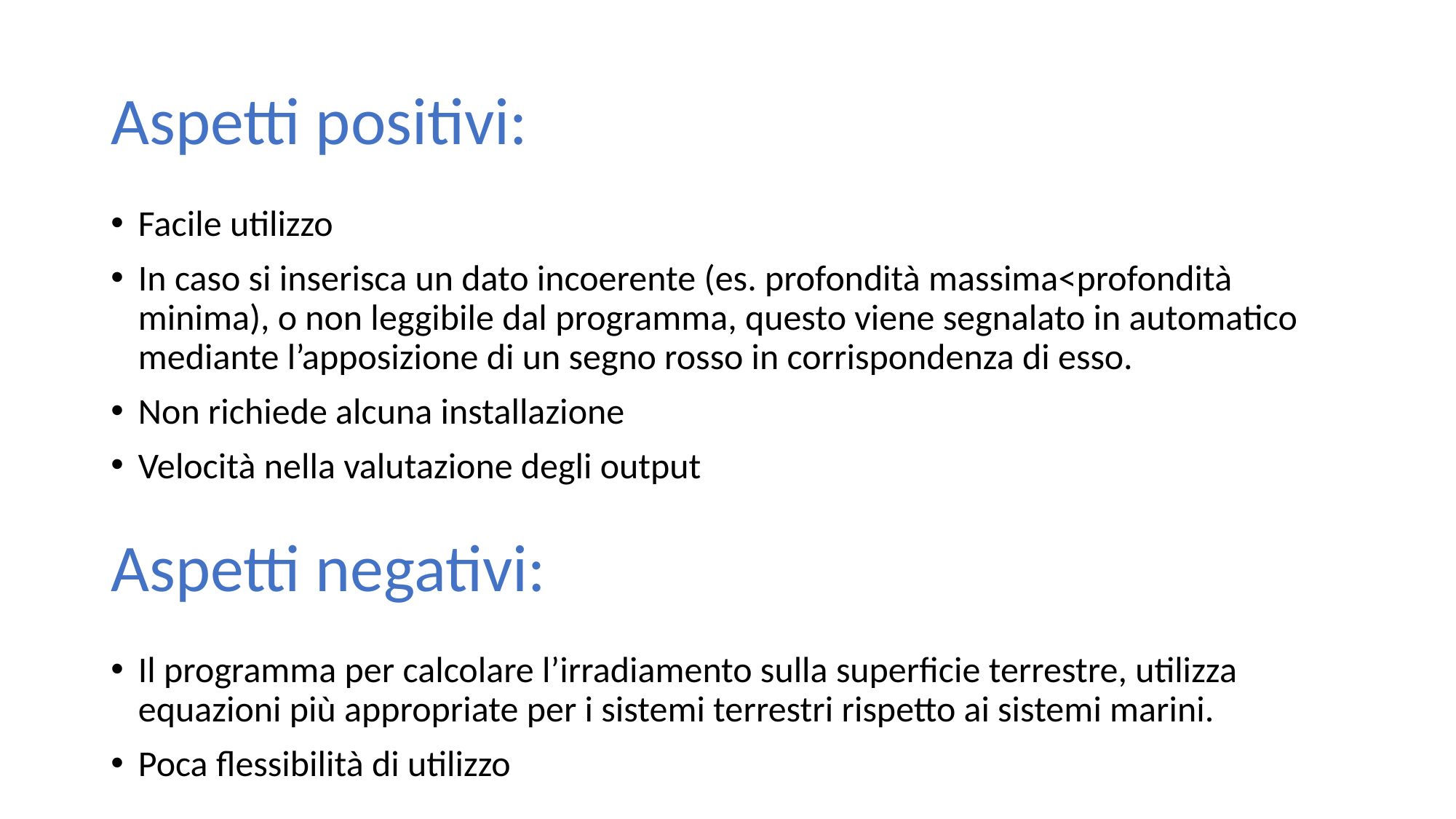

# Aspetti positivi:
Facile utilizzo
In caso si inserisca un dato incoerente (es. profondità massima<profondità minima), o non leggibile dal programma, questo viene segnalato in automatico mediante l’apposizione di un segno rosso in corrispondenza di esso.
Non richiede alcuna installazione
Velocità nella valutazione degli output
Aspetti negativi:
Il programma per calcolare l’irradiamento sulla superficie terrestre, utilizza equazioni più appropriate per i sistemi terrestri rispetto ai sistemi marini.
Poca flessibilità di utilizzo